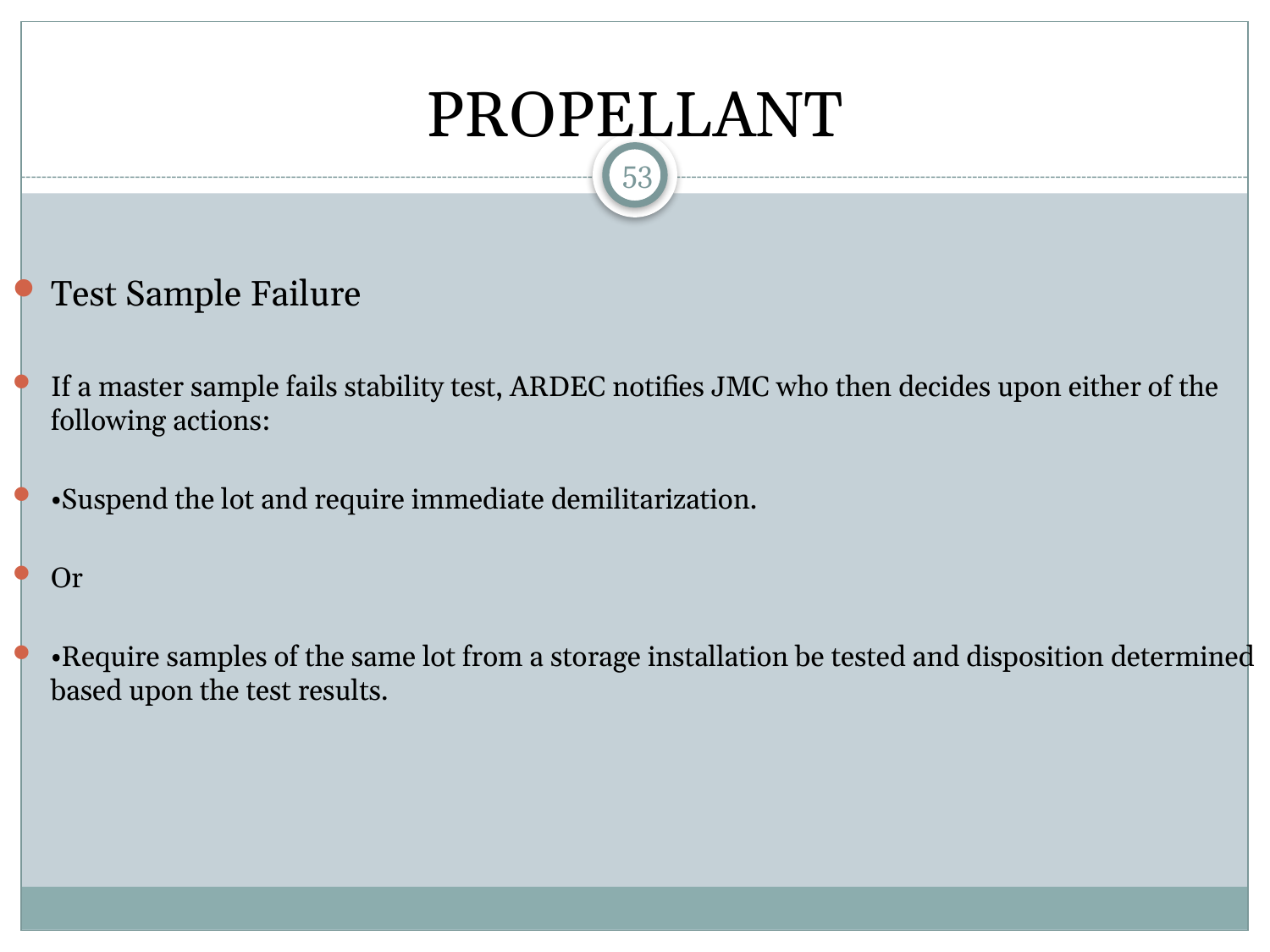

PROPELLANT
53
Test Sample Failure

If a master sample fails stability test, ARDEC notifies JMC who then decides upon either of the following actions:

•Suspend the lot and require immediate demilitarization.

Or

•Require samples of the same lot from a storage installation be tested and disposition determined based upon the test results.